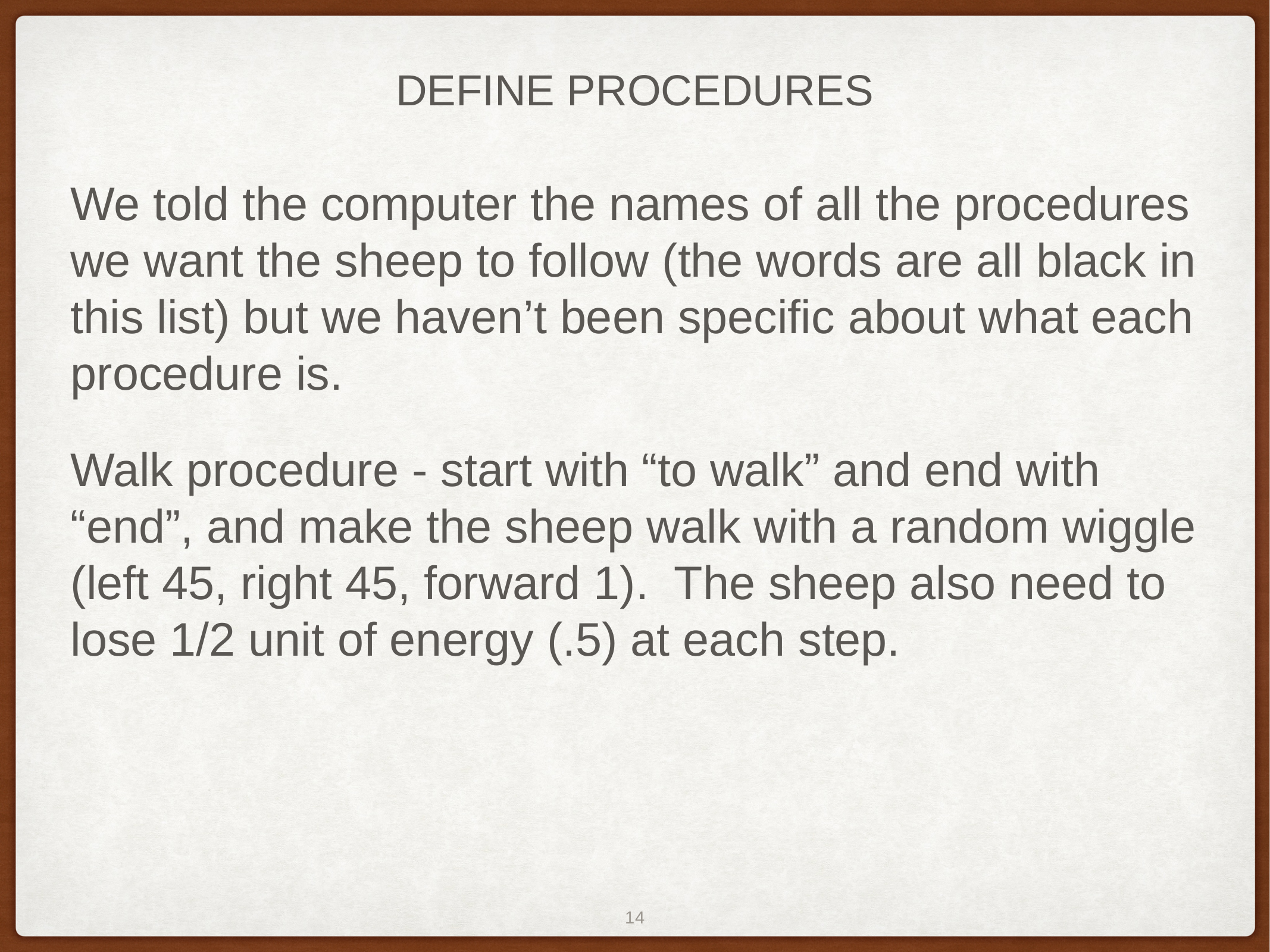

# define procedures
We told the computer the names of all the procedures we want the sheep to follow (the words are all black in this list) but we haven’t been specific about what each procedure is.
Walk procedure - start with “to walk” and end with “end”, and make the sheep walk with a random wiggle (left 45, right 45, forward 1).  The sheep also need to lose 1/2 unit of energy (.5) at each step.
14